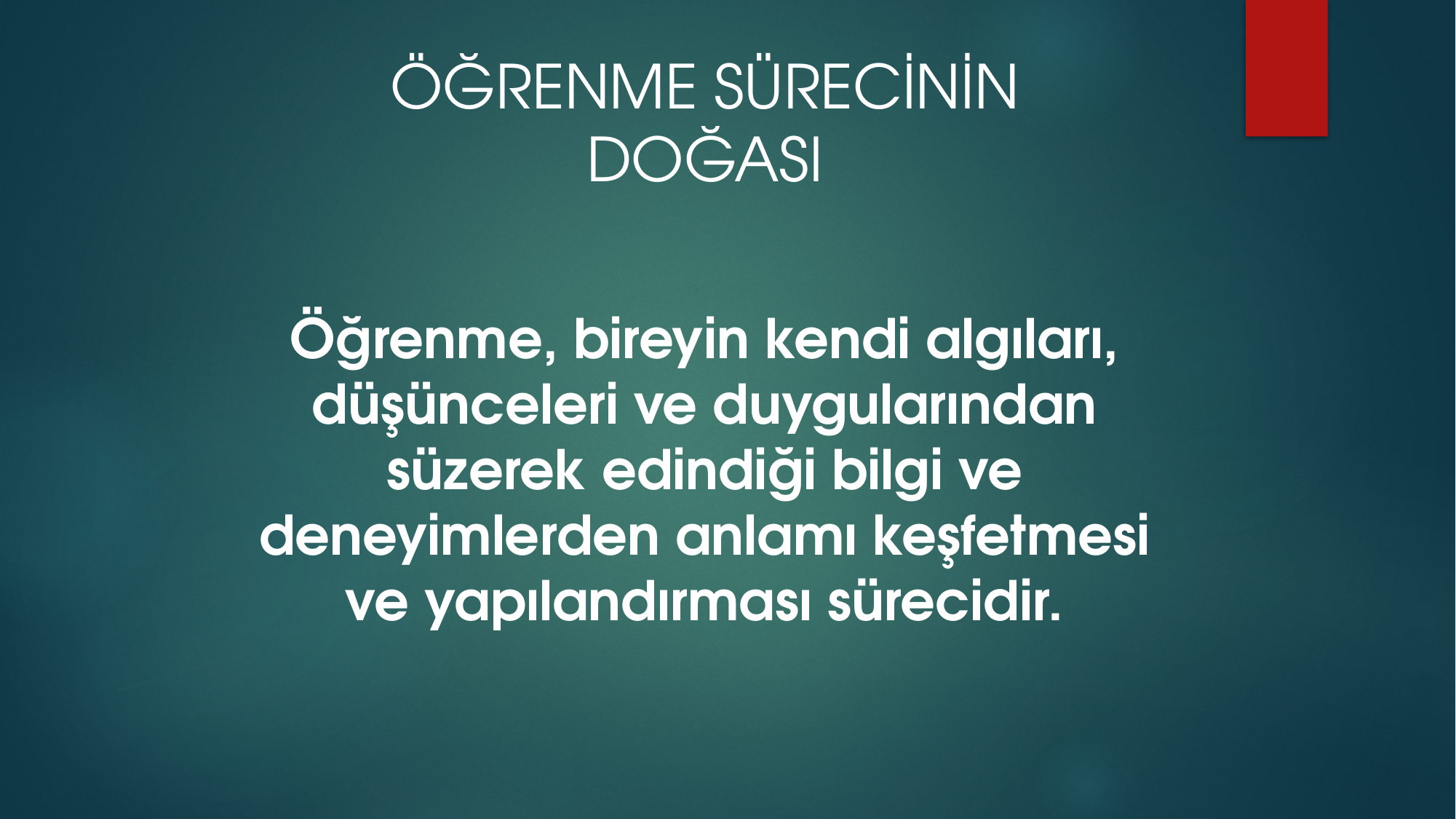

ÖĞRENME SÜRECİNİN DOĞASI
Öğrenme, bireyin kendi algıları, düşünceleri ve duygularından süzerek edindiği bilgi ve deneyimlerden anlamı keşfetmesi ve yapılandırması sürecidir.